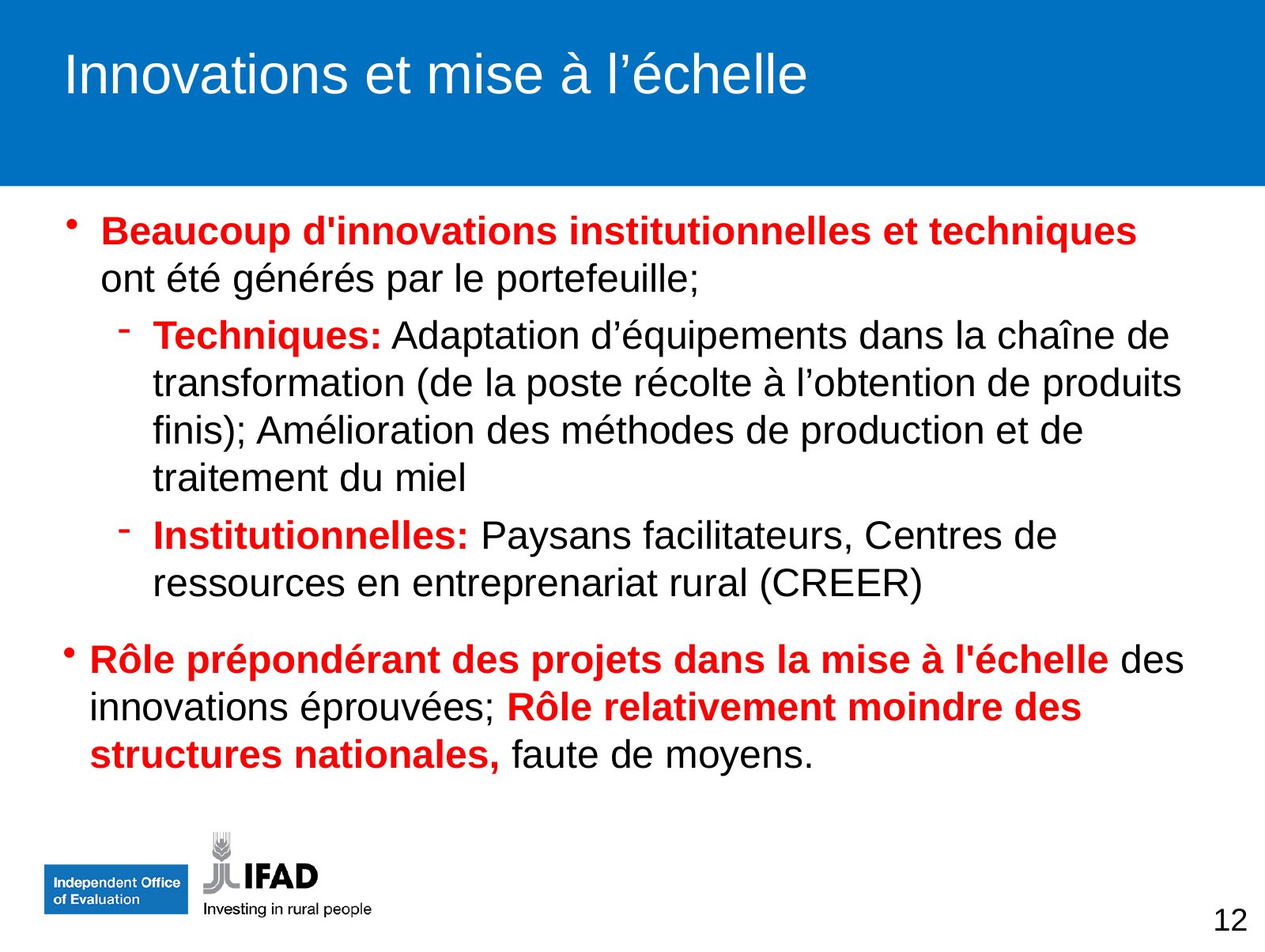

# Innovations et mise à l’échelle
Beaucoup d'innovations institutionnelles et techniques ont été générés par le portefeuille;
Techniques: Adaptation d’équipements dans la chaîne de transformation (de la poste récolte à l’obtention de produits finis); Amélioration des méthodes de production et de traitement du miel
Institutionnelles: Paysans facilitateurs, Centres de ressources en entreprenariat rural (CREER)
Rôle prépondérant des projets dans la mise à l'échelle des innovations éprouvées; Rôle relativement moindre des structures nationales, faute de moyens.
12